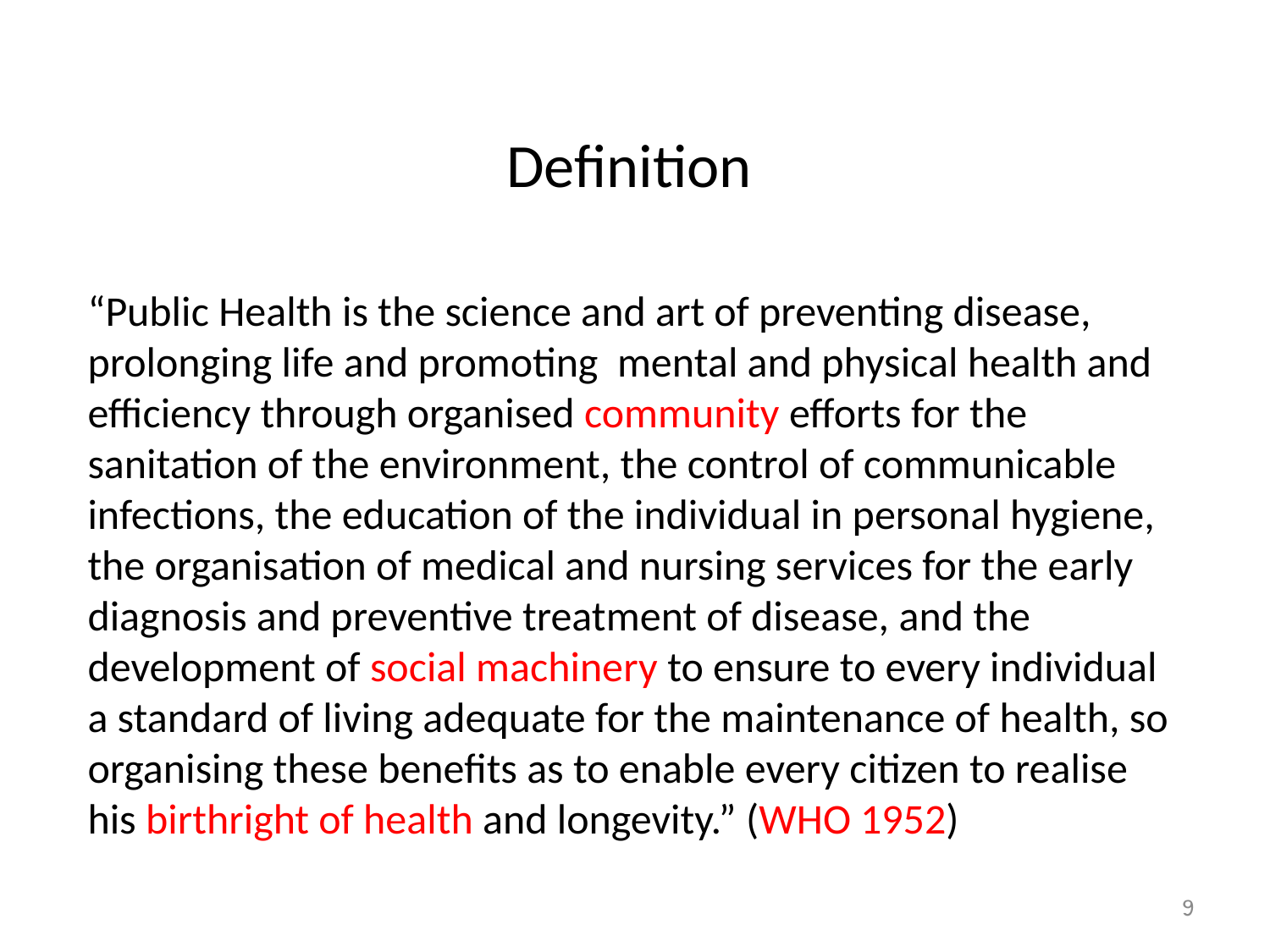

# Definition
“Public Health is the science and art of preventing disease, prolonging life and promoting  mental and physical health and efficiency through organised community efforts for the sanitation of the environment, the control of communicable infections, the education of the individual in personal hygiene, the organisation of medical and nursing services for the early diagnosis and preventive treatment of disease, and the development of social machinery to ensure to every individual a standard of living adequate for the maintenance of health, so organising these benefits as to enable every citizen to realise his birthright of health and longevity.” (WHO 1952)
9